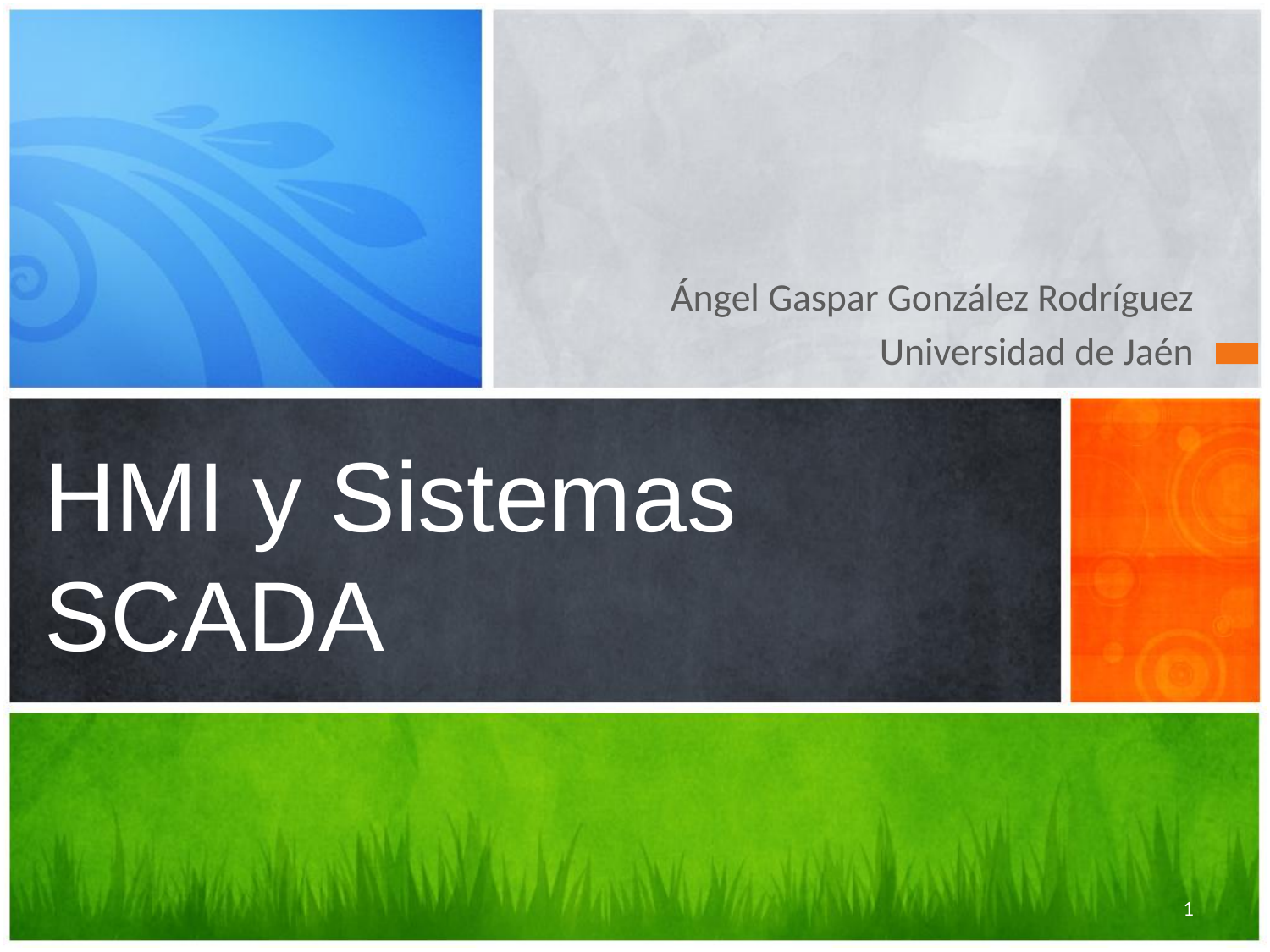

Ángel Gaspar González Rodríguez
Universidad de Jaén
# HMI y Sistemas SCADA
1